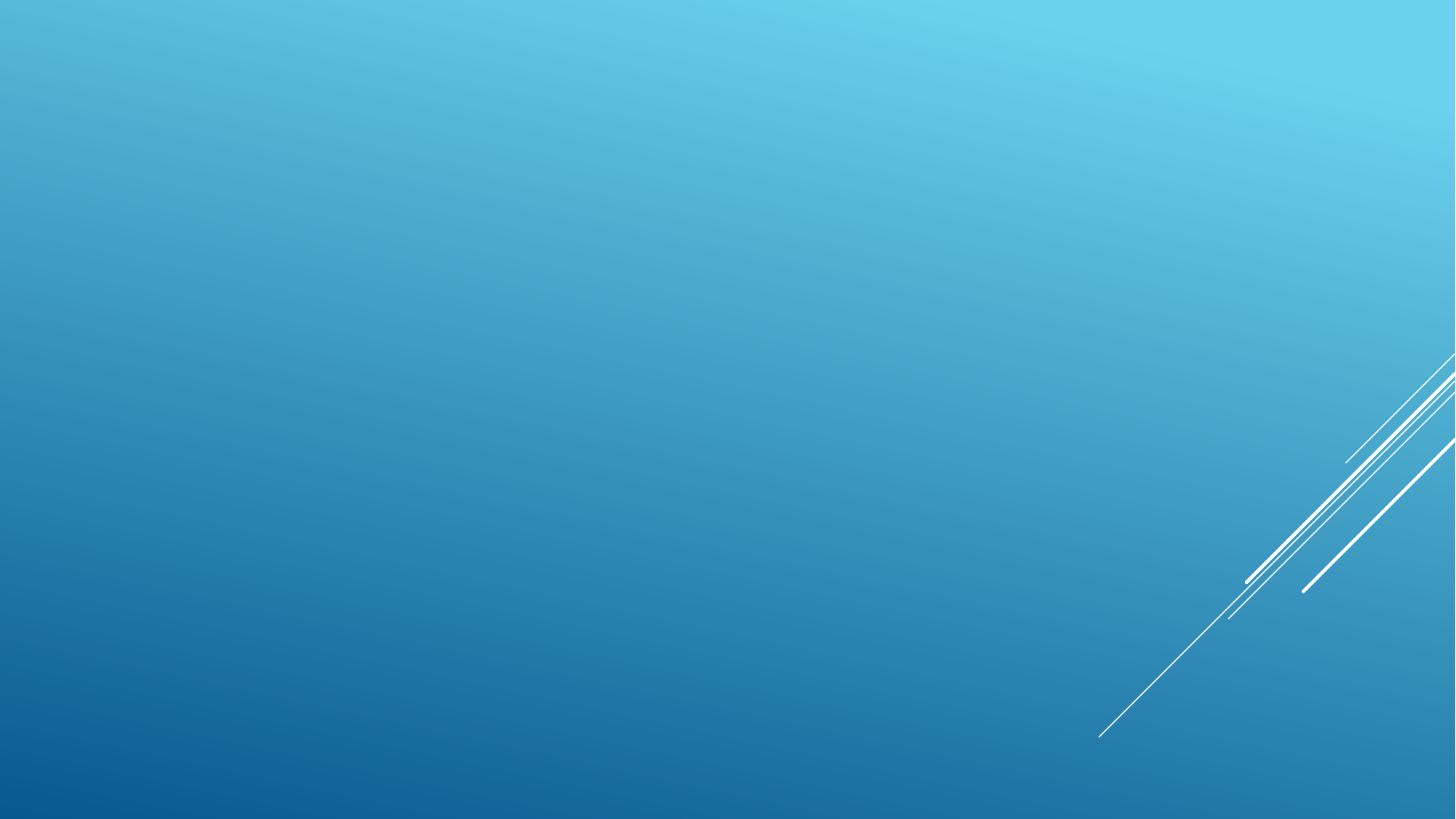

# Spodnji naslov in besedilo prepiši v zvezek za glasbeno umetnost. LJUDSKE PESMI Ljudske pesmi so tiste, ki so nastale spontano med ljudmi. Skozi čas so se spreminjale, vendar so ohranile vsebino. Iz roda v rod so se prenašale samo s petjem po spominu – kot ustno izročilo. Ljudje so jih ustvarjali za razvedrilo, za posebne priložnosti ali kot sestavni del različnih šeg in navad. Še vedno jih radi prepevamo ob različnih praznovanjih.